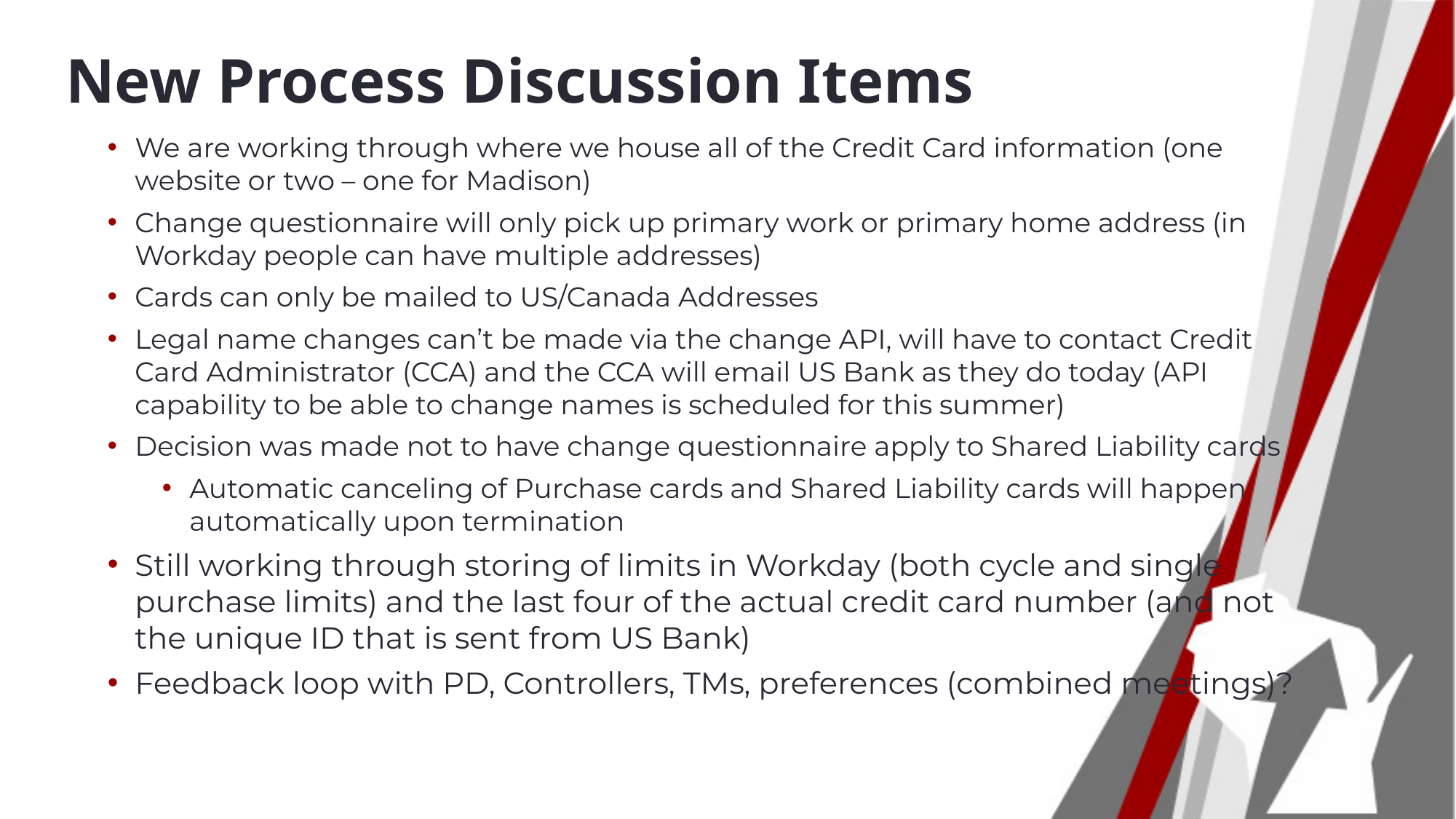

# New Process Discussion Items
We are working through where we house all of the Credit Card information (one website or two – one for Madison)
Change questionnaire will only pick up primary work or primary home address (in Workday people can have multiple addresses)
Cards can only be mailed to US/Canada Addresses
Legal name changes can’t be made via the change API, will have to contact Credit Card Administrator (CCA) and the CCA will email US Bank as they do today (API capability to be able to change names is scheduled for this summer)
Decision was made not to have change questionnaire apply to Shared Liability cards
Automatic canceling of Purchase cards and Shared Liability cards will happen automatically upon termination
Still working through storing of limits in Workday (both cycle and single purchase limits) and the last four of the actual credit card number (and not the unique ID that is sent from US Bank)
Feedback loop with PD, Controllers, TMs, preferences (combined meetings)?